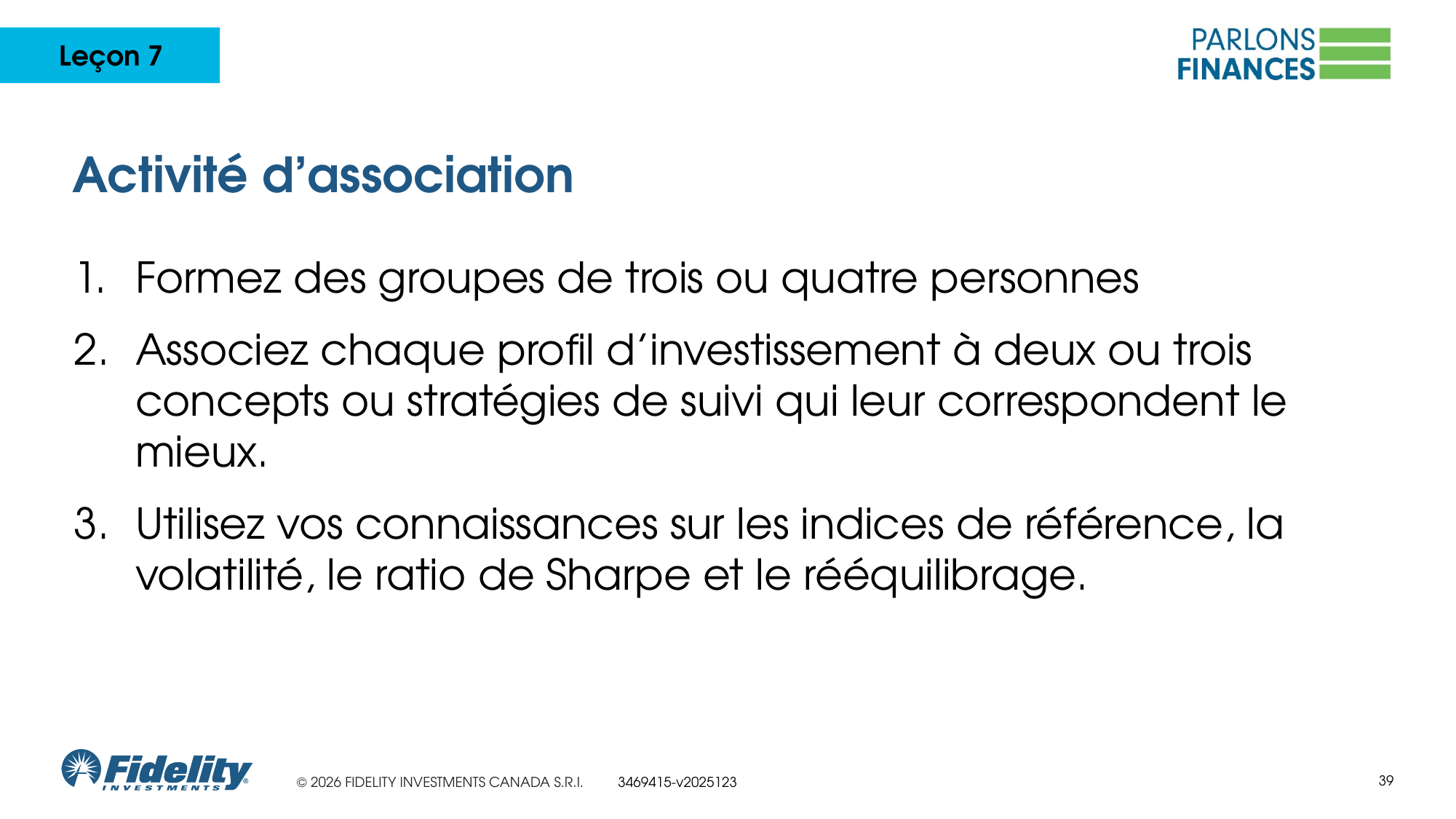

# Activité d’association
Formez des groupes de trois ou quatre personnes
Associez chaque profil d’investissement à deux ou trois concepts ou stratégies de suivi qui leur correspondent le mieux.
Utilisez vos connaissances sur les indices de référence, la volatilité, le ratio de Sharpe et le rééquilibrage.
39